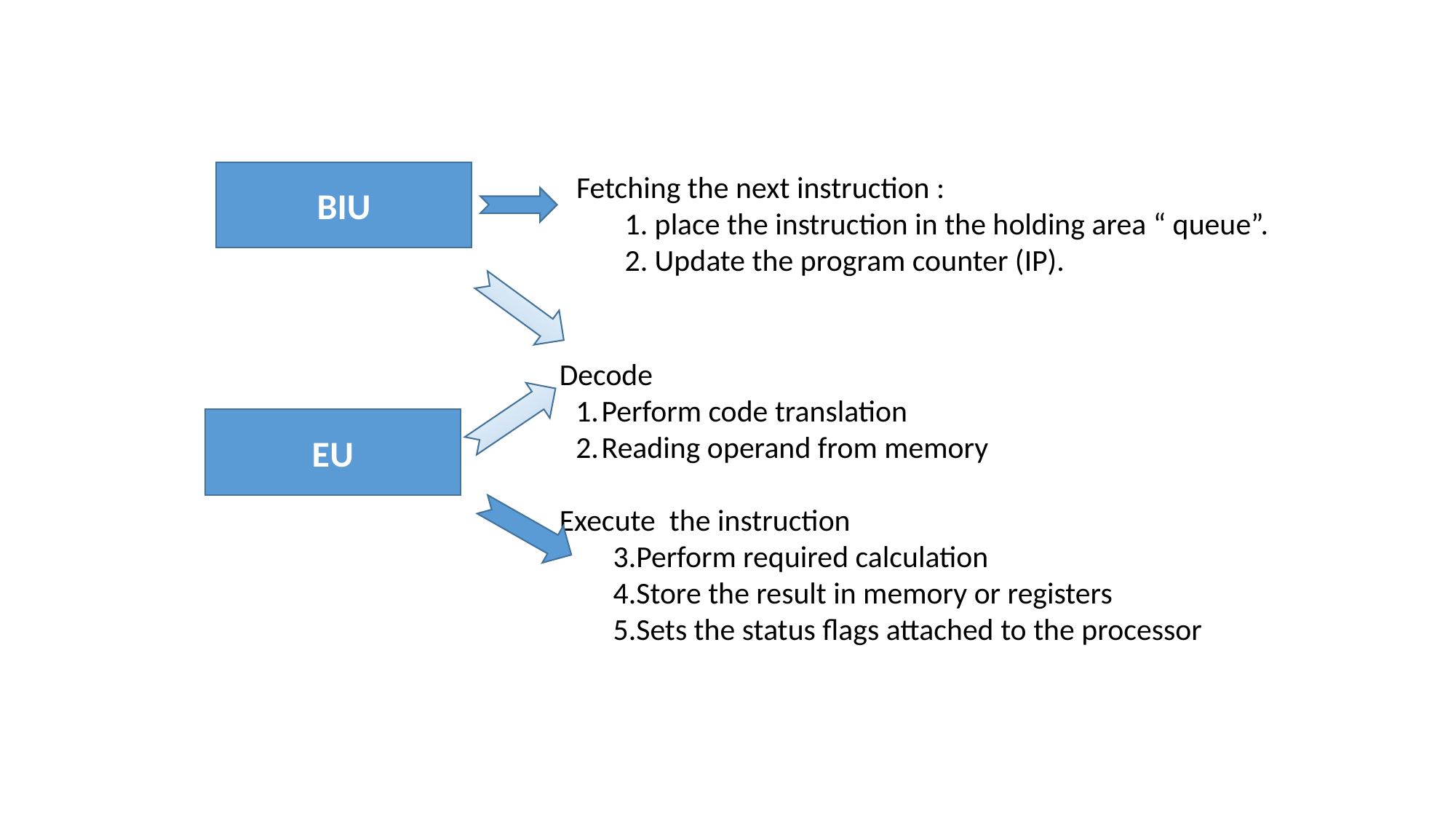

BIU
Fetching the next instruction :
       1. place the instruction in the holding area “ queue”.
       2. Update the program counter (IP).

Decode
Perform code translation
Reading operand from memory

Execute  the instruction
Perform required calculation
Store the result in memory or registers
Sets the status flags attached to the processor

EU